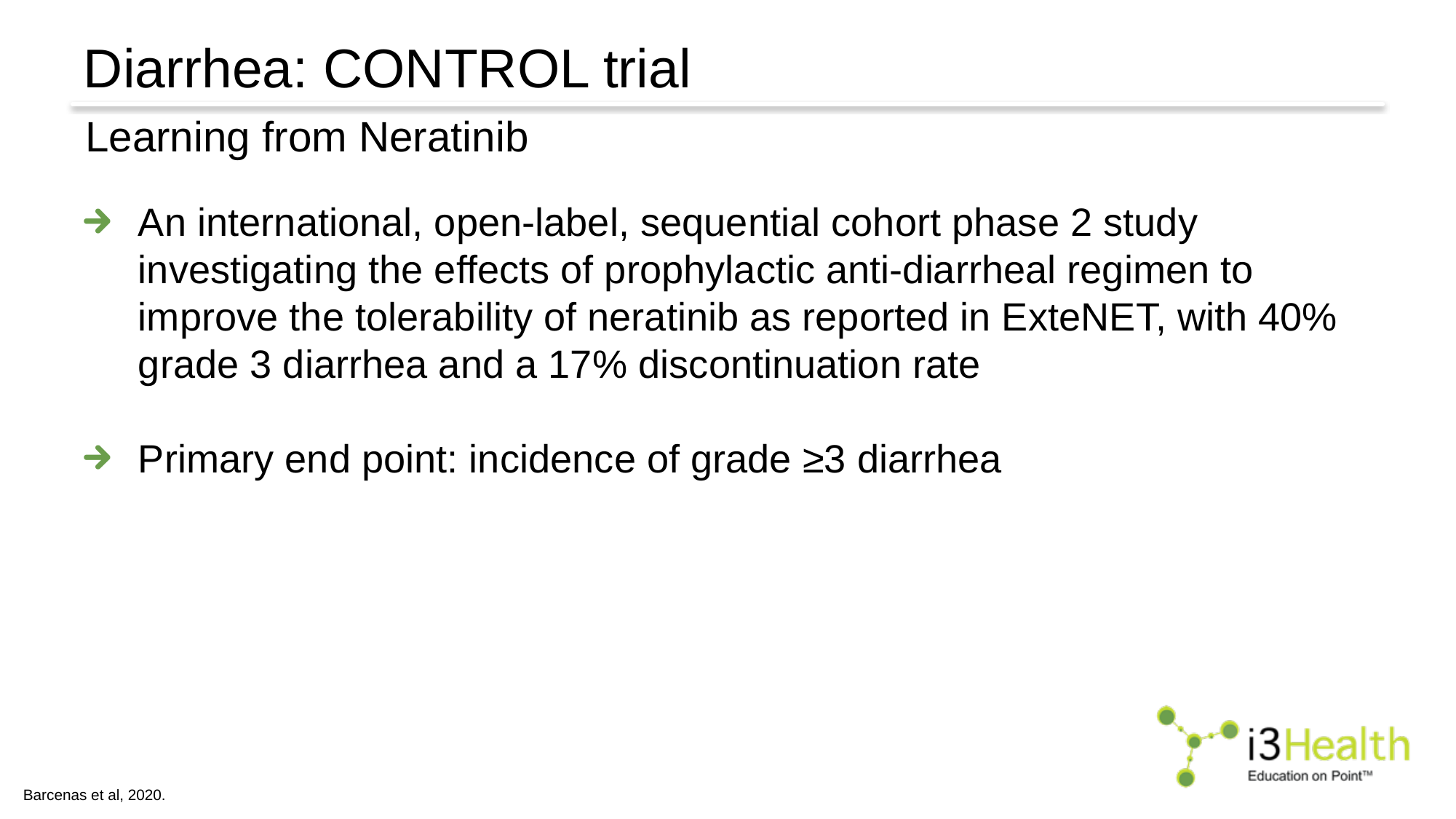

# Diarrhea: CONTROL trial
Learning from Neratinib
An international, open-label, sequential cohort phase 2 study investigating the effects of prophylactic anti-diarrheal regimen to improve the tolerability of neratinib as reported in ExteNET, with 40% grade 3 diarrhea and a 17% discontinuation rate

Primary end point: incidence of grade ≥3 diarrhea

Barcenas et al, 2020.